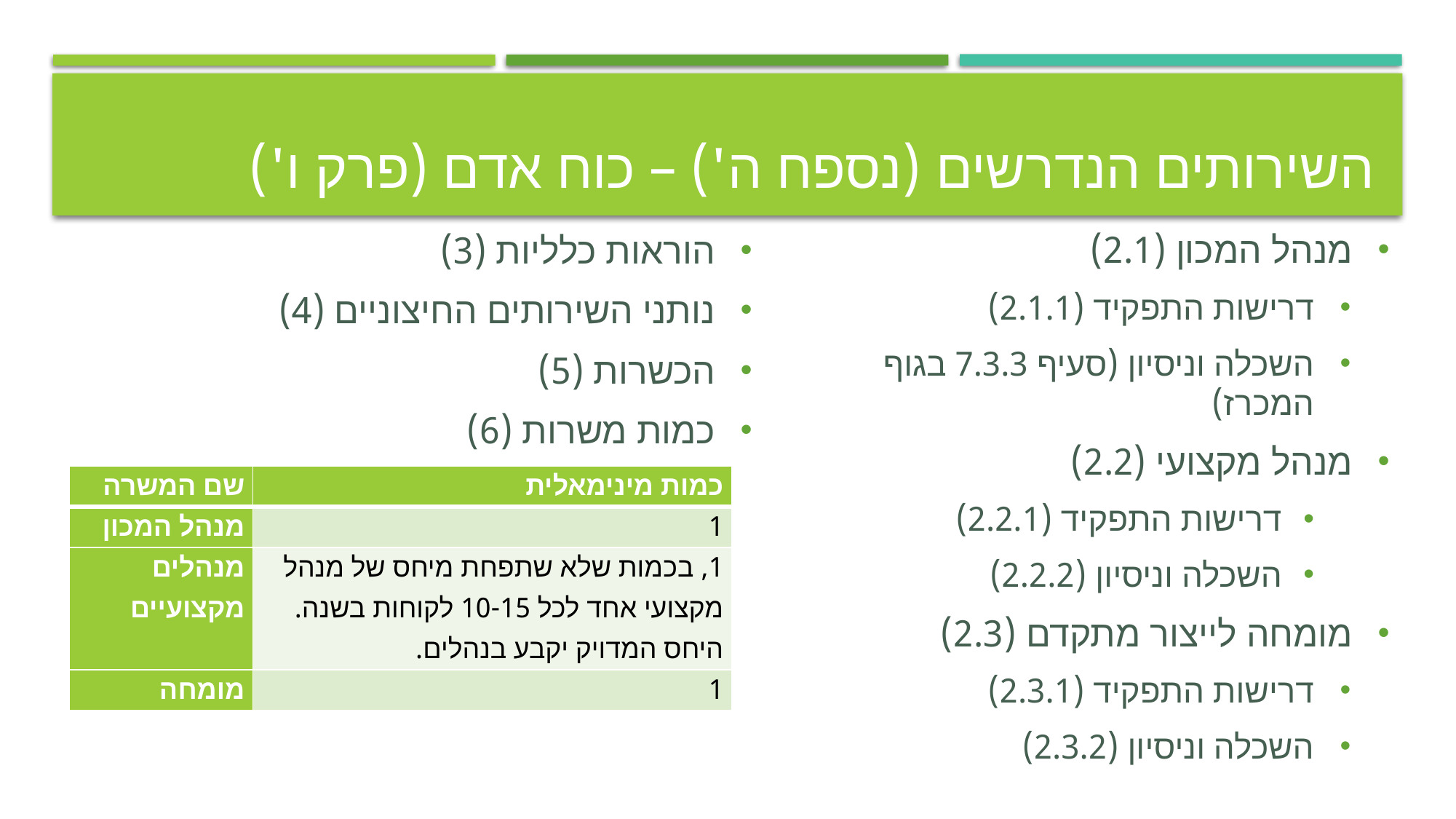

# השירותים הנדרשים (נספח ה') – כוח אדם (פרק ו')
מנהל המכון (2.1)
דרישות התפקיד (2.1.1)
השכלה וניסיון (סעיף 7.3.3 בגוף המכרז)
מנהל מקצועי (2.2)
דרישות התפקיד (2.2.1)
השכלה וניסיון (2.2.2)
מומחה לייצור מתקדם (2.3)
דרישות התפקיד (2.3.1)
השכלה וניסיון (2.3.2)

הוראות כלליות (3)
נותני השירותים החיצוניים (4)
הכשרות (5)
כמות משרות (6)

| שם המשרה | כמות מינימאלית |
| --- | --- |
| מנהל המכון | 1 |
| מנהלים מקצועיים | 1, בכמות שלא שתפחת מיחס של מנהל מקצועי אחד לכל 10-15 לקוחות בשנה. היחס המדויק יקבע בנהלים. |
| מומחה | 1 |